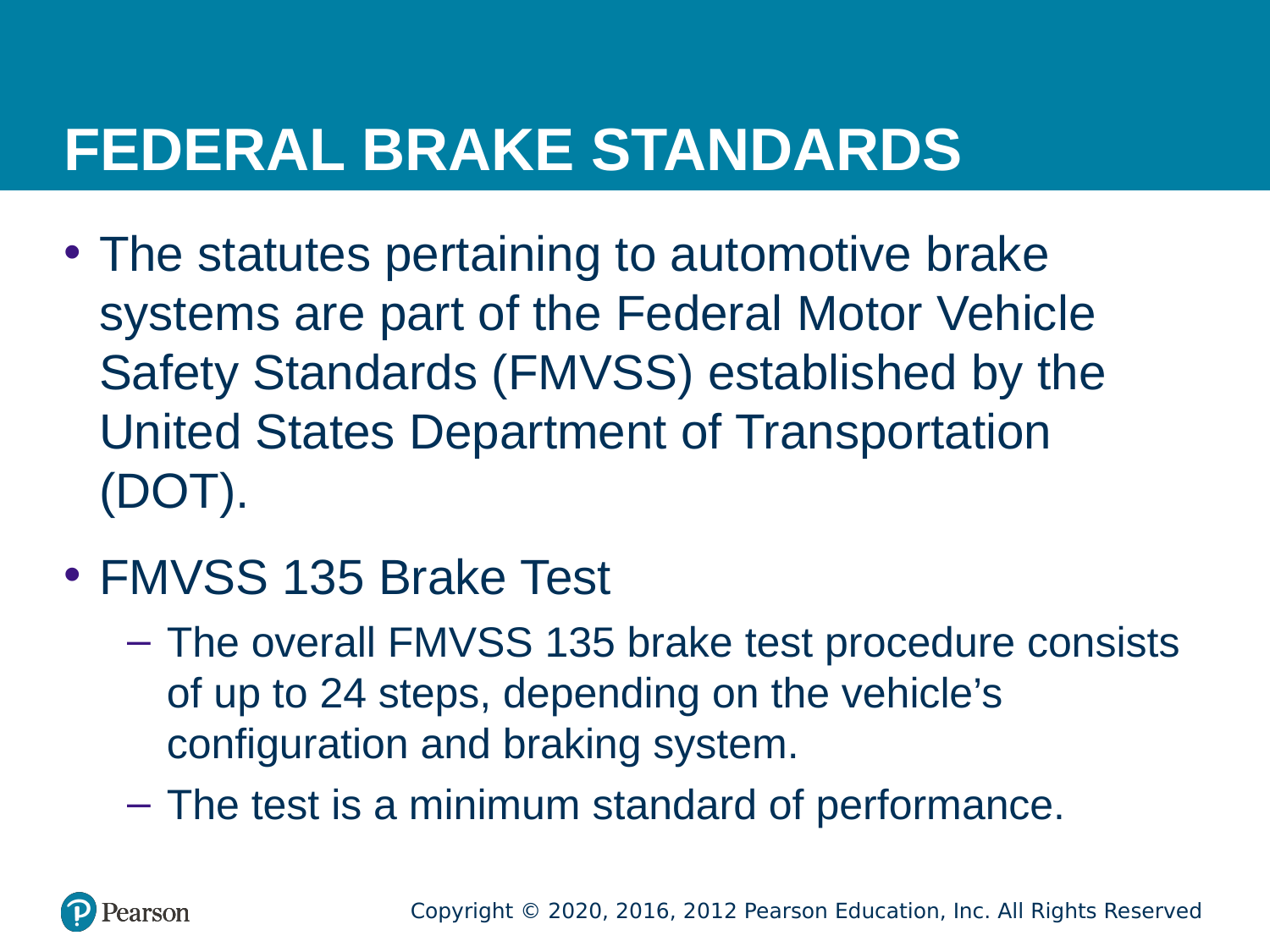

# FEDERAL BRAKE STANDARDS
The statutes pertaining to automotive brake systems are part of the Federal Motor Vehicle Safety Standards (FMVSS) established by the United States Department of Transportation (DOT).
FMVSS 135 Brake Test
The overall FMVSS 135 brake test procedure consists of up to 24 steps, depending on the vehicle’s configuration and braking system.
The test is a minimum standard of performance.